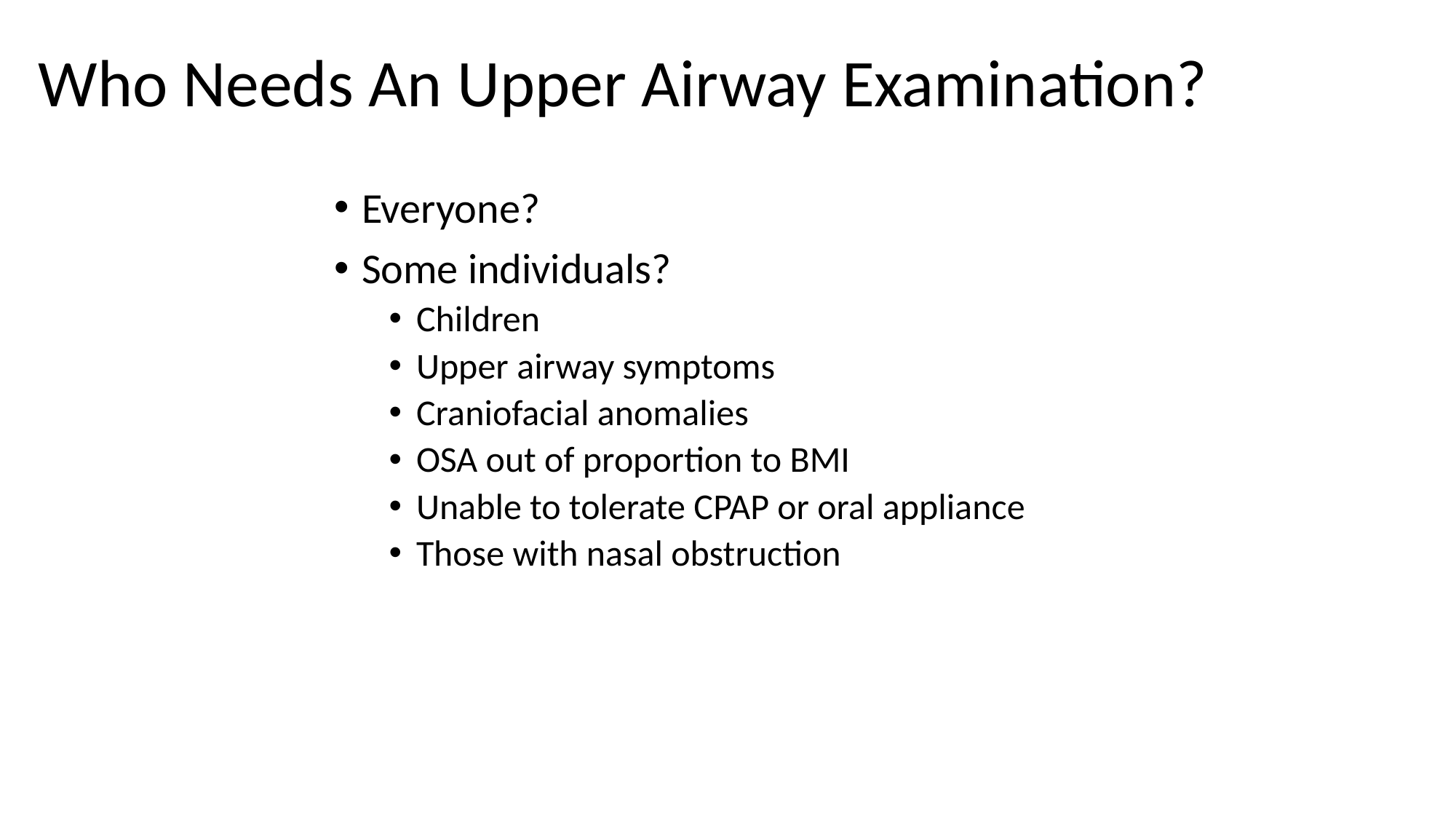

# Who Needs An Upper Airway Examination?
Everyone?
Some individuals?
Children
Upper airway symptoms
Craniofacial anomalies
OSA out of proportion to BMI
Unable to tolerate CPAP or oral appliance
Those with nasal obstruction